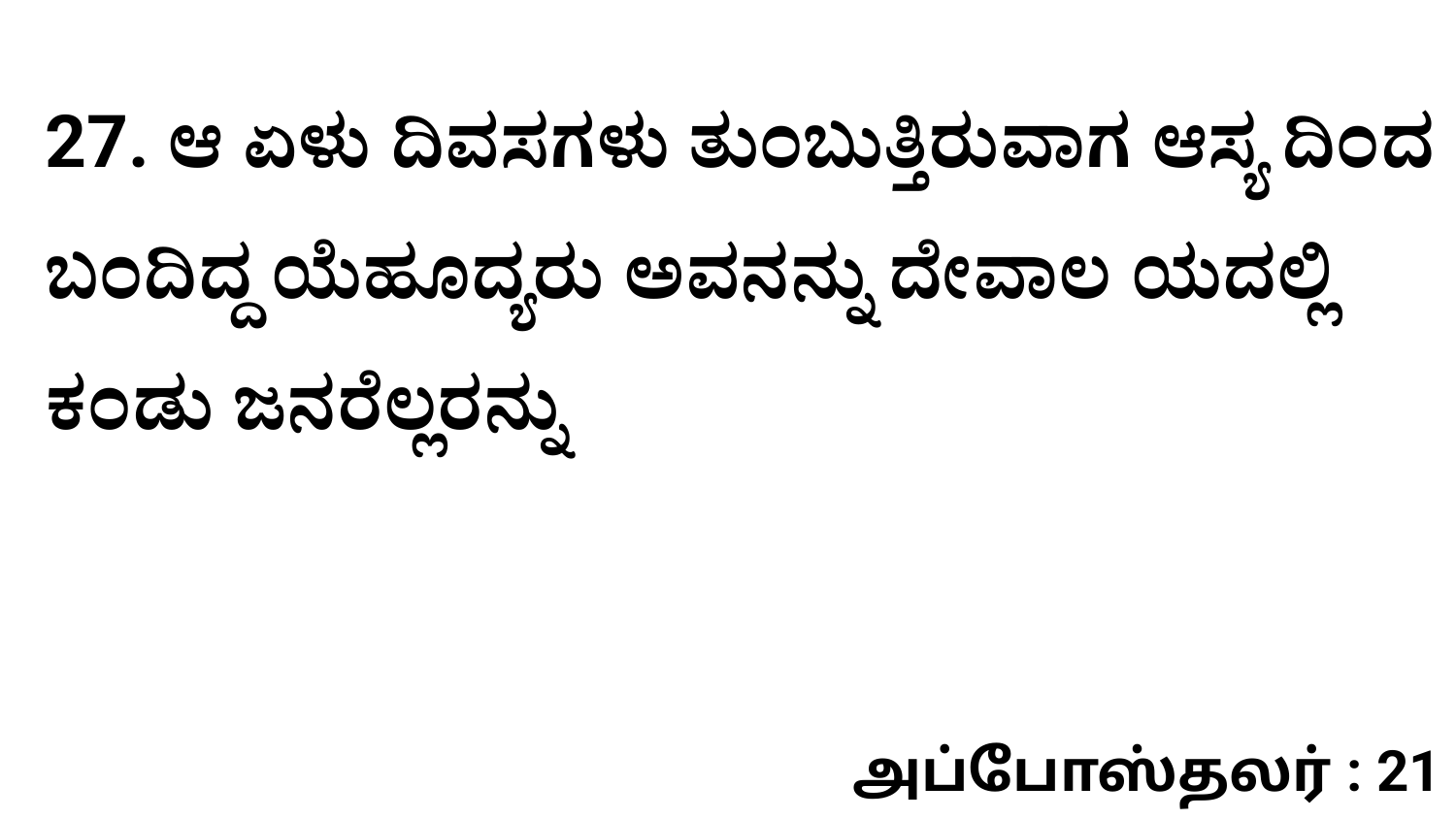

27. ಆ ಏಳು ದಿವಸಗಳು ತುಂಬುತ್ತಿರುವಾಗ ಆಸ್ಯ ದಿಂದ ಬಂದಿದ್ದ ಯೆಹೂದ್ಯರು ಅವನನ್ನು ದೇವಾಲ ಯದಲ್ಲಿ ಕಂಡು ಜನರೆಲ್ಲರನ್ನು
அப்போஸ்தலர் : 21